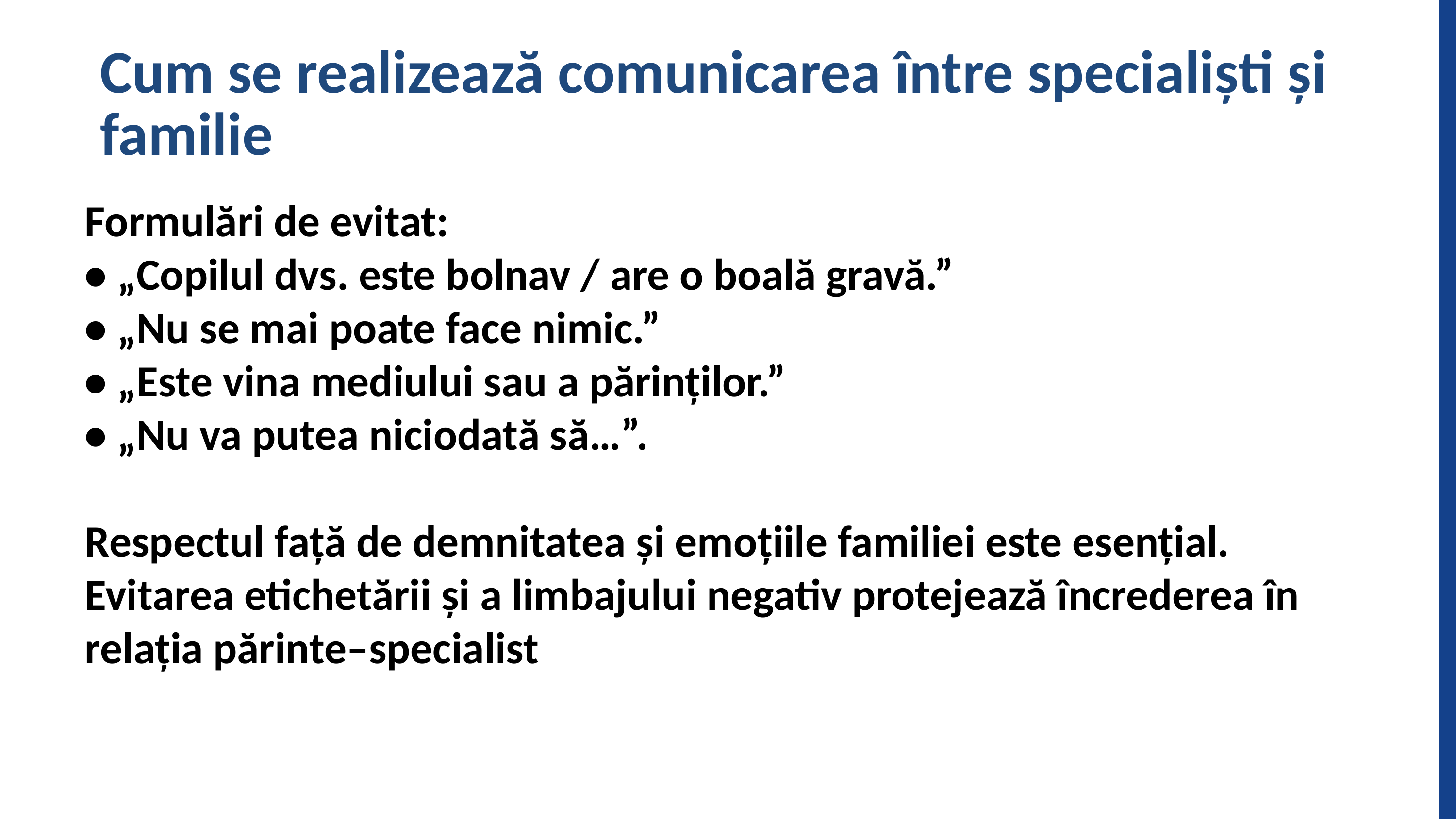

Cum se realizează comunicarea între specialiști și familie
Formulări de evitat:
• „Copilul dvs. este bolnav / are o boală gravă.”
• „Nu se mai poate face nimic.”
• „Este vina mediului sau a părinților.”
• „Nu va putea niciodată să…”.

Respectul față de demnitatea și emoțiile familiei este esențial. Evitarea etichetării și a limbajului negativ protejează încrederea în relația părinte–specialist